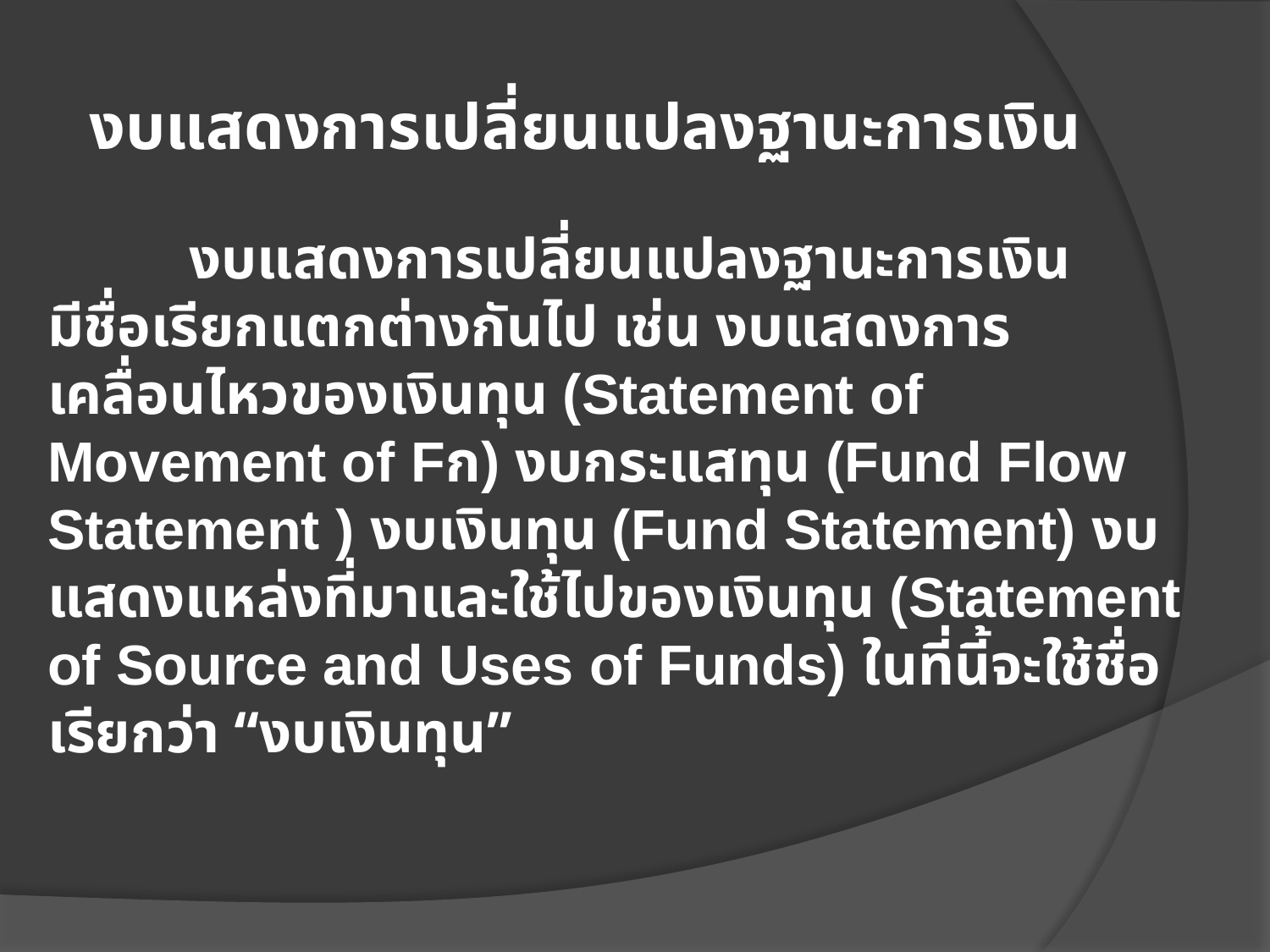

# งบแสดงการเปลี่ยนแปลงฐานะการเงิน
	 งบแสดงการเปลี่ยนแปลงฐานะการเงิน มีชื่อเรียกแตกต่างกันไป เช่น งบแสดงการเคลื่อนไหวของเงินทุน (Statement of Movement of Fก) งบกระแสทุน (Fund Flow Statement ) งบเงินทุน (Fund Statement) งบแสดงแหล่งที่มาและใช้ไปของเงินทุน (Statement of Source and Uses of Funds) ในที่นี้จะใช้ชื่อเรียกว่า “งบเงินทุน”